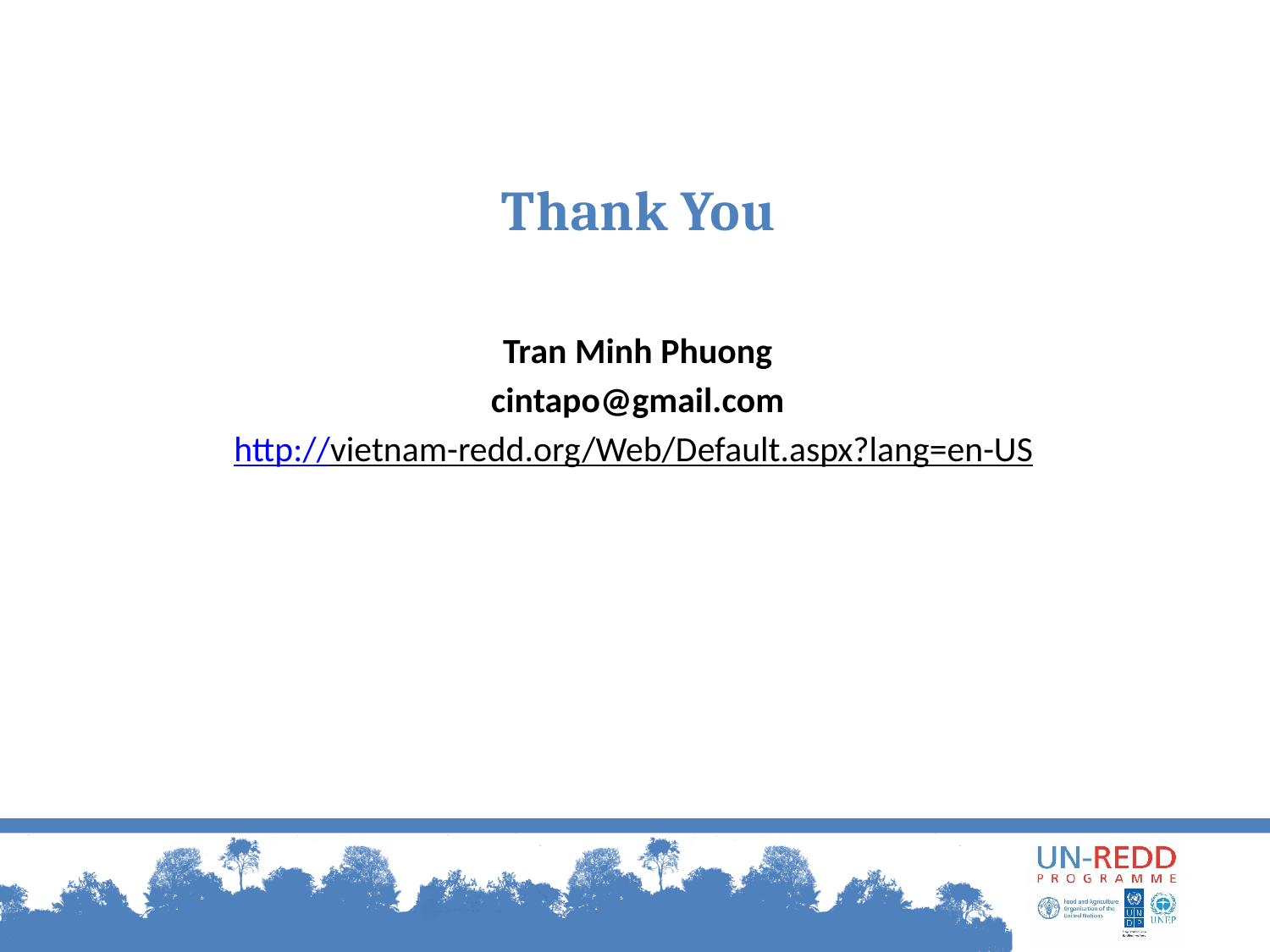

Thank You

Tran Minh Phuong
cintapo@gmail.com
http://vietnam-redd.org/Web/Default.aspx?lang=en-US